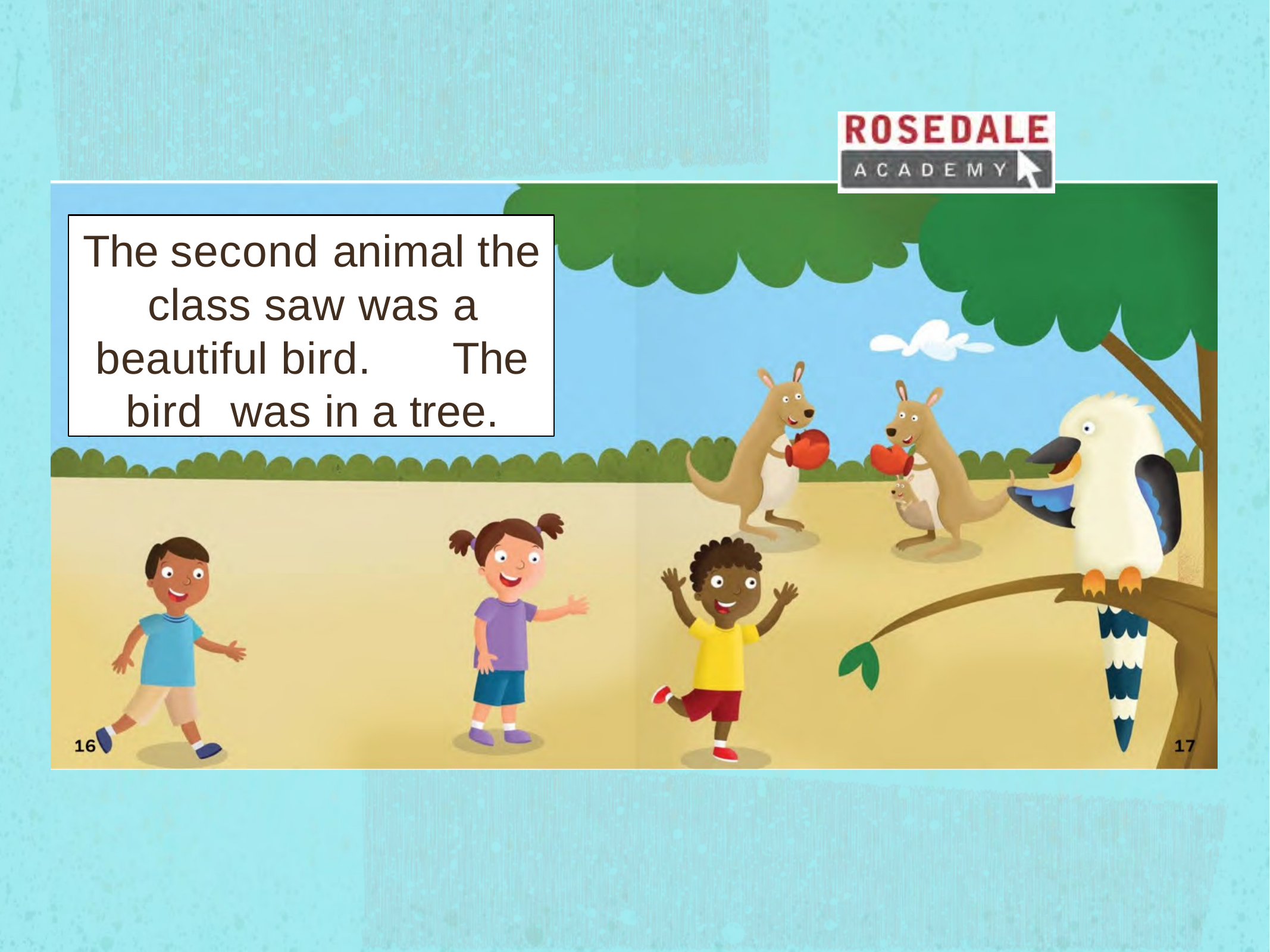

# The second animal the  class saw was a  beautiful bird.	The bird  was in a tree.